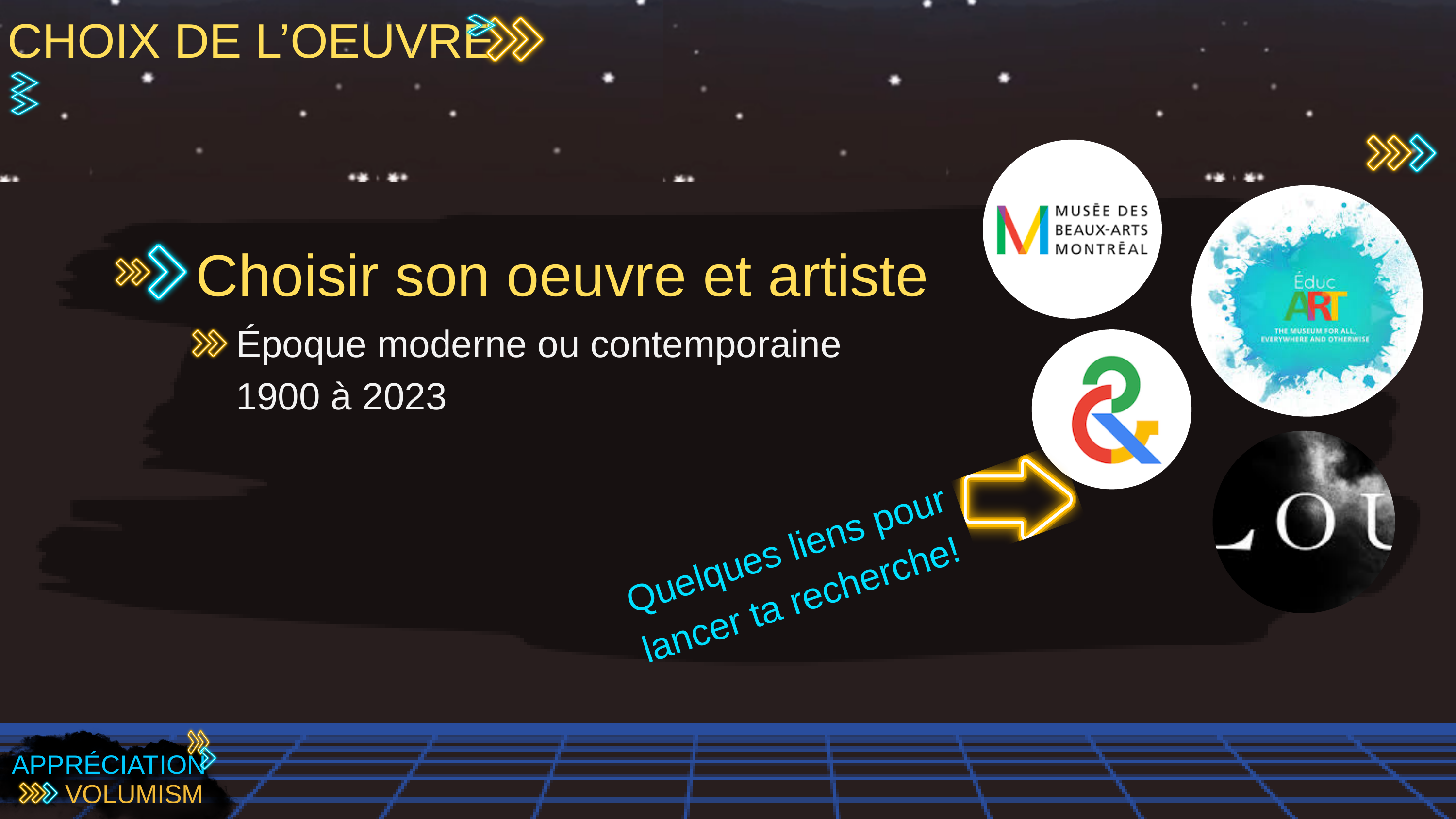

CHOIX DE L’OEUVRE

Choisir son oeuvre et artiste

Époque moderne ou contemporaine
1900 à 2023

Quelques liens pour lancer ta recherche!

APPRÉCIATION
VOLUMISME